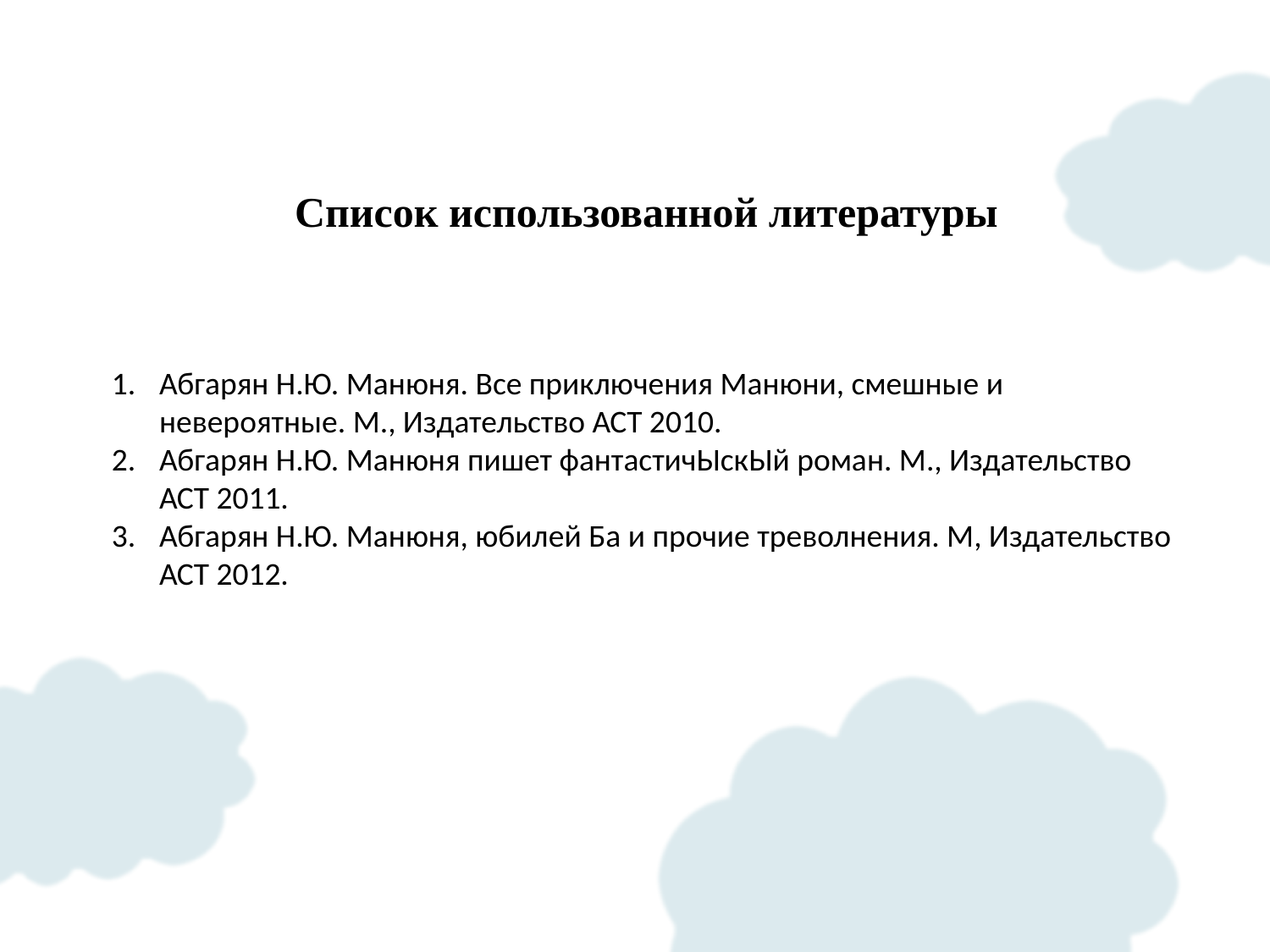

Список использованной литературы
Абгарян Н.Ю. Манюня. Все приключения Манюни, смешные и невероятные. М., Издательство АСТ 2010.
Абгарян Н.Ю. Манюня пишет фантастичЫскЫй роман. М., Издательство АСТ 2011.
Абгарян Н.Ю. Манюня, юбилей Ба и прочие треволнения. М, Издательство АСТ 2012.